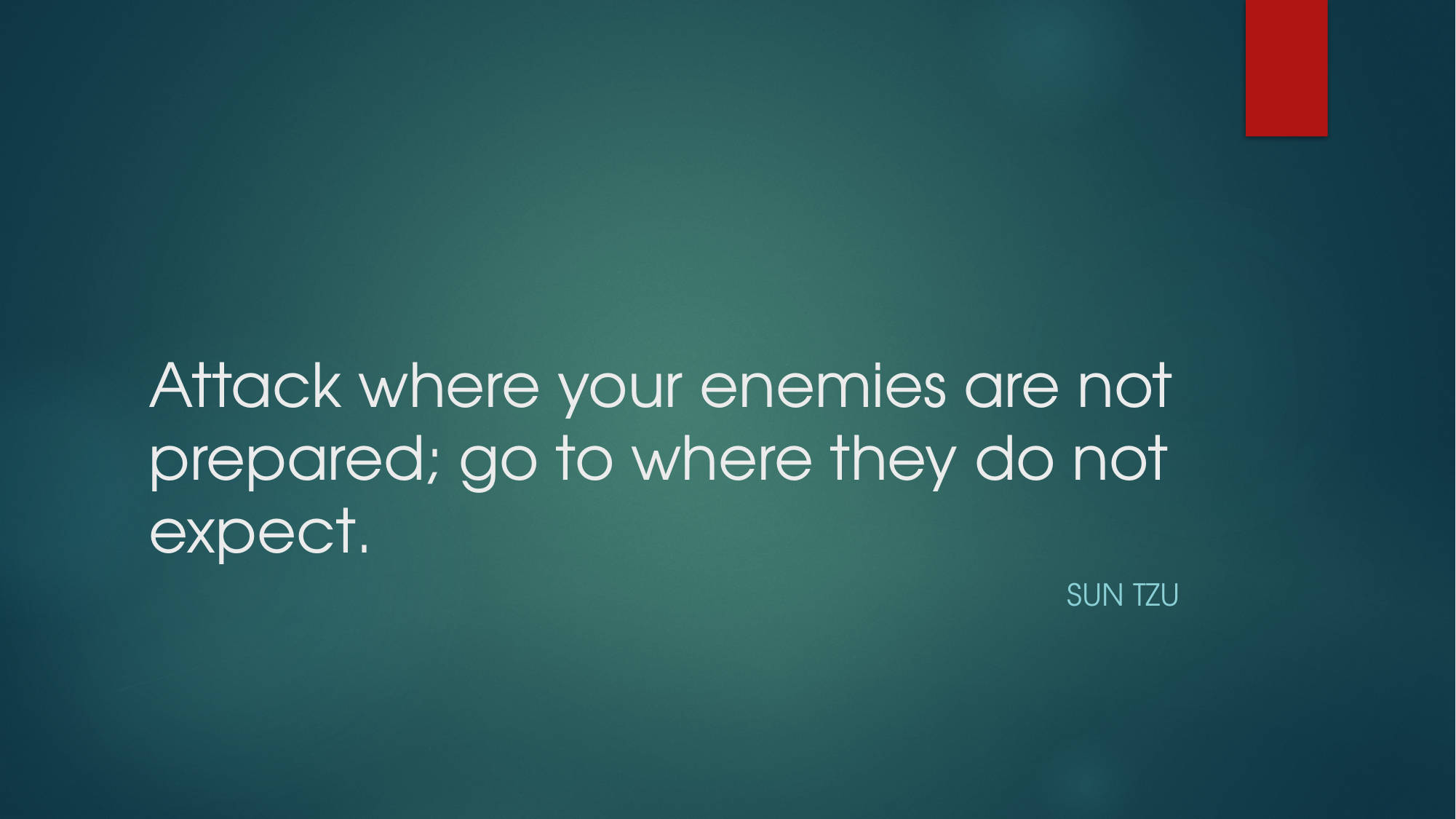

# Attack where your enemies are not prepared; go to where they do not expect.
Sun tzu